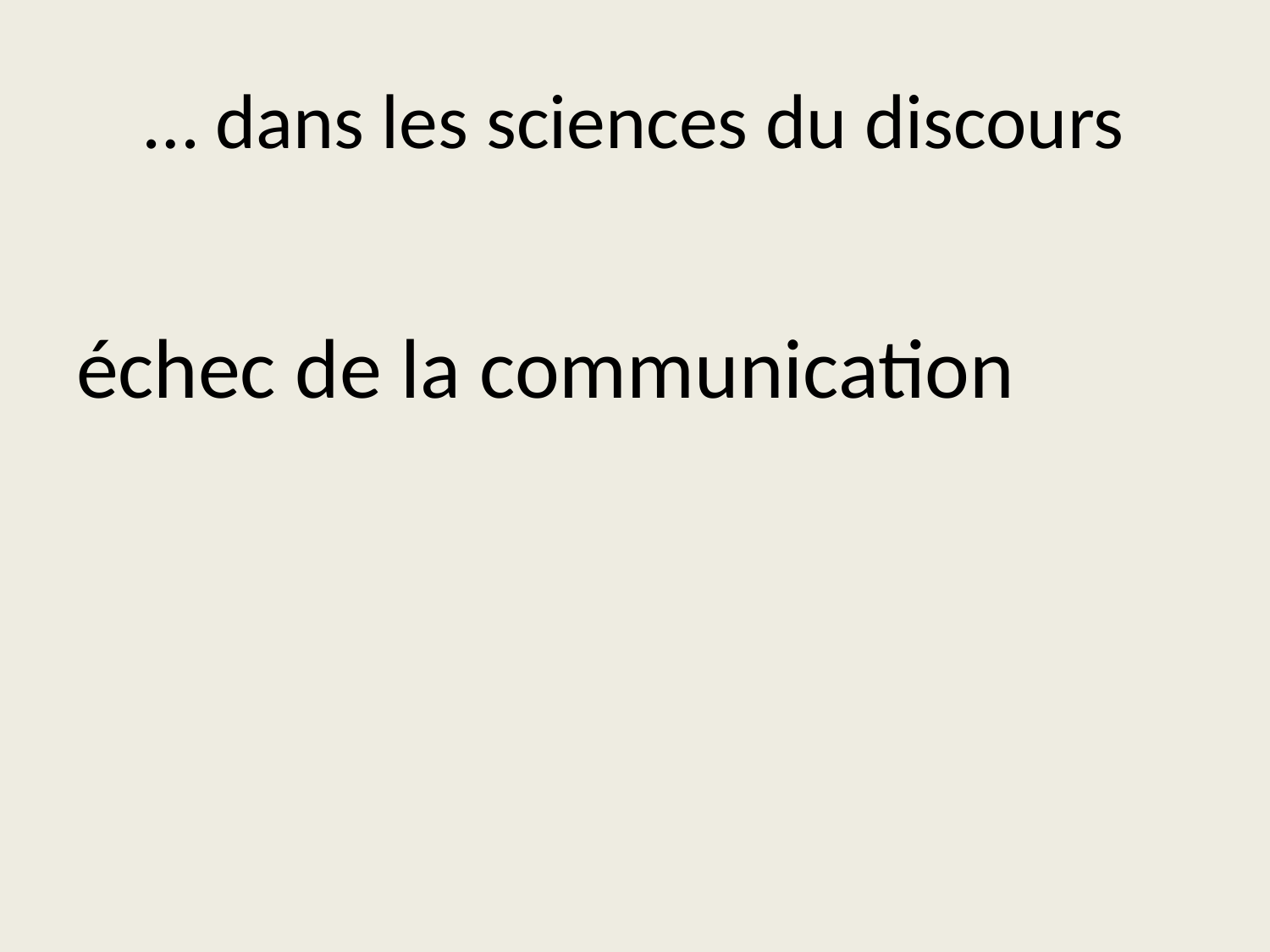

# … dans les sciences du discours

échec de la communication